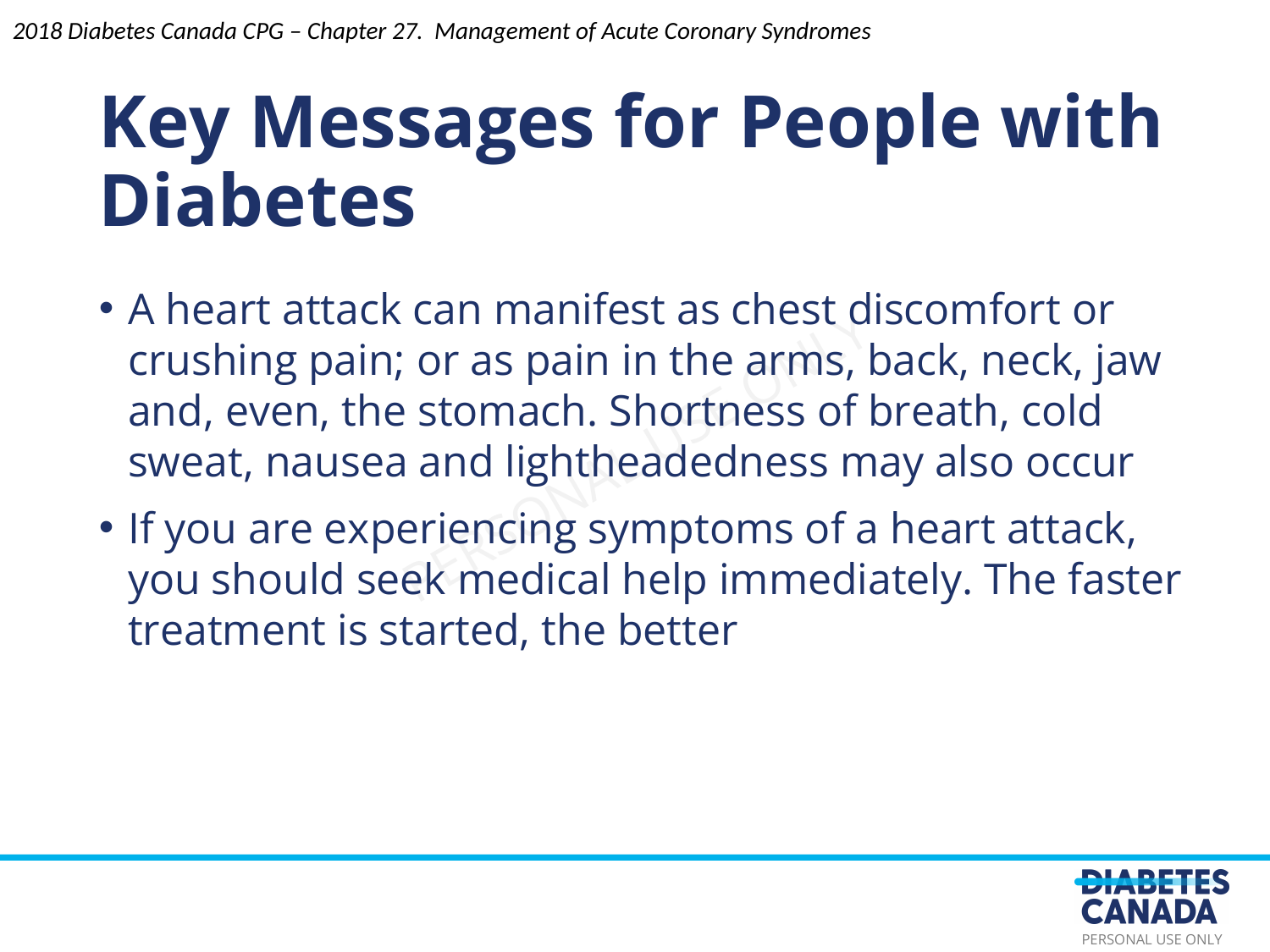

2018 Diabetes Canada CPG – Chapter 27.  Management of Acute Coronary Syndromes
Key Messages for People with Diabetes
A heart attack can manifest as chest discomfort or crushing pain; or as pain in the arms, back, neck, jaw and, even, the stomach. Shortness of breath, cold sweat, nausea and lightheadedness may also occur
If you are experiencing symptoms of a heart attack, you should seek medical help immediately. The faster treatment is started, the better